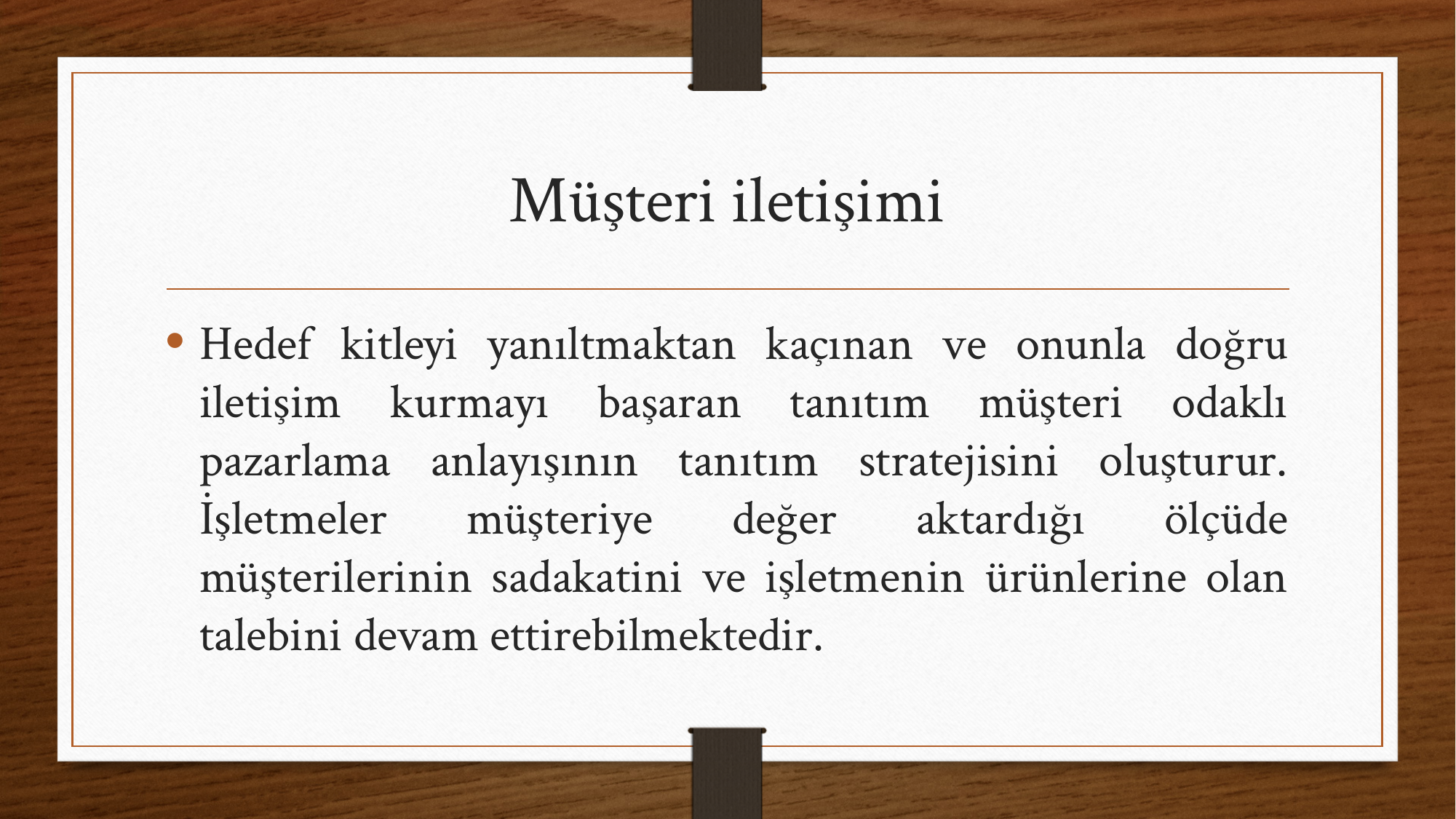

# Müşteri iletişimi
Hedef kitleyi yanıltmaktan kaçınan ve onunla doğru iletişim kurmayı başaran tanıtım müşteri odaklı pazarlama anlayışının tanıtım stratejisini oluşturur. İşletmeler müşteriye değer aktardığı ölçüde müşterilerinin sadakatini ve işletmenin ürünlerine olan talebini devam ettirebilmektedir.